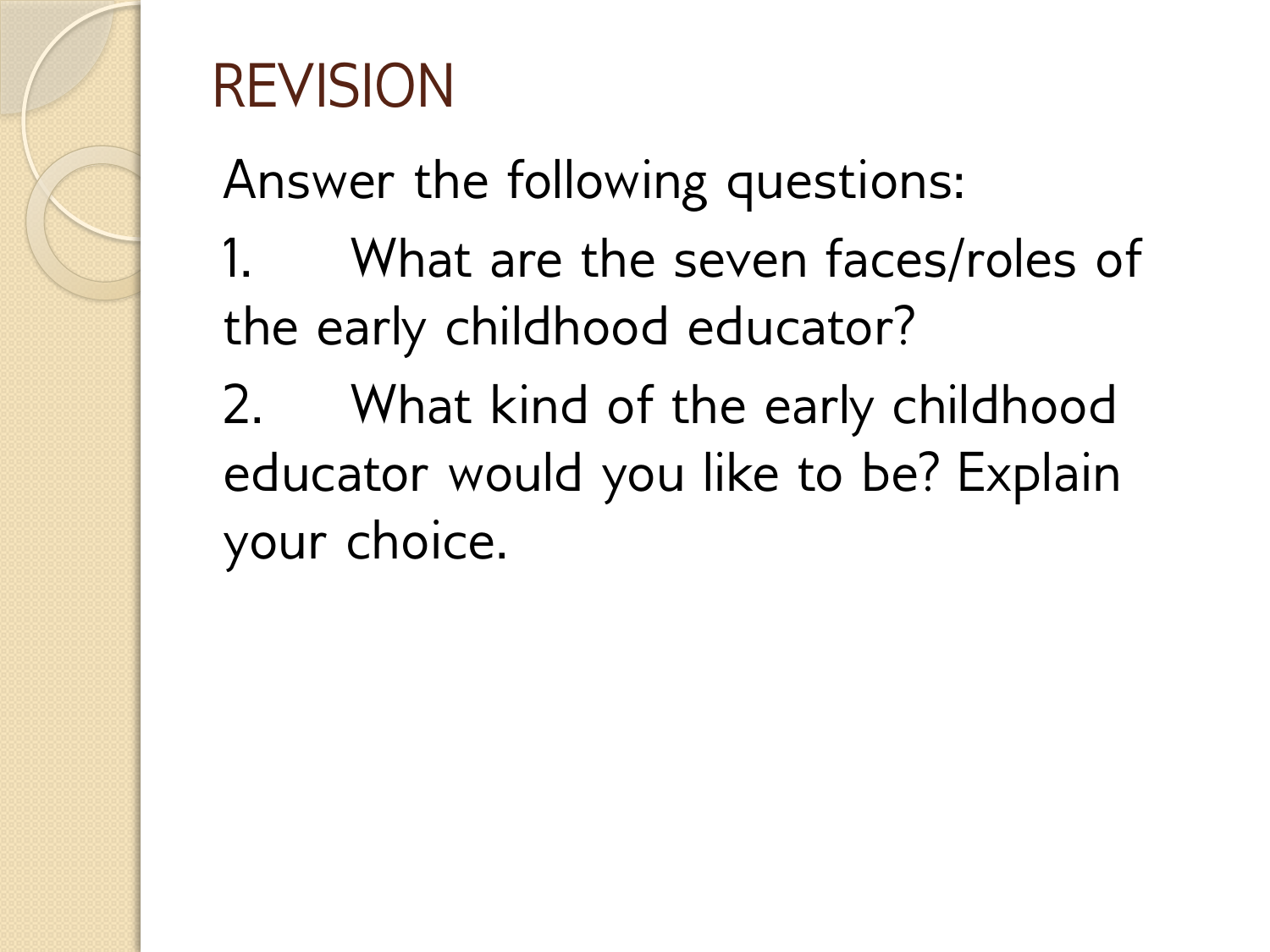

# REVISION
Answer the following questions:
1.	What are the seven faces/roles of the early childhood educator?
2.	What kind of the early childhood educator would you like to be? Explain your choice.